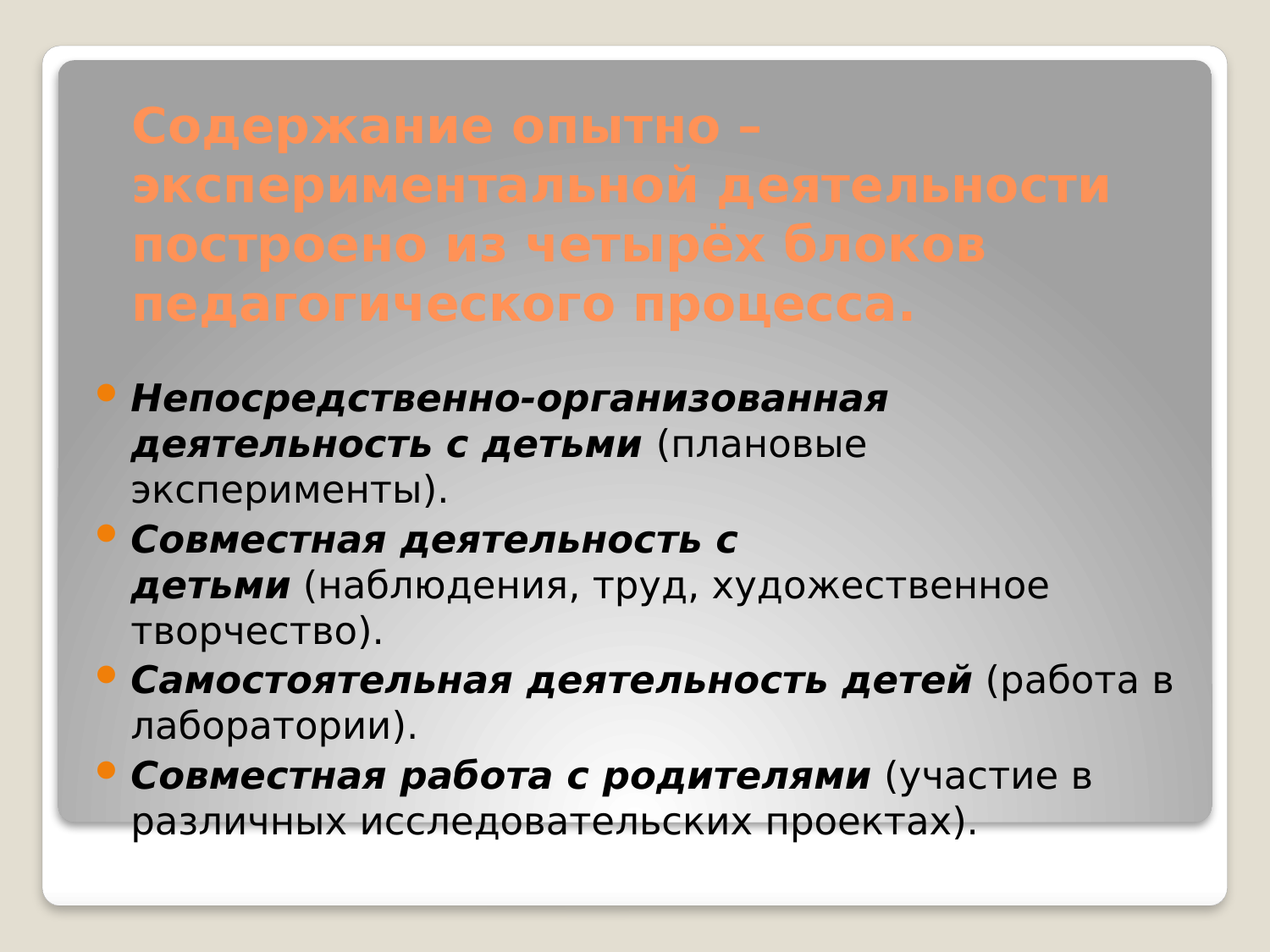

# Содержание опытно – экспериментальной деятельности построено из четырёх блоков педагогического процесса.
Непосредственно-организованная деятельность с детьми (плановые эксперименты).
Совместная деятельность с детьми (наблюдения, труд, художественное творчество).
Самостоятельная деятельность детей (работа в лаборатории).
Совместная работа с родителями (участие в различных исследовательских проектах).